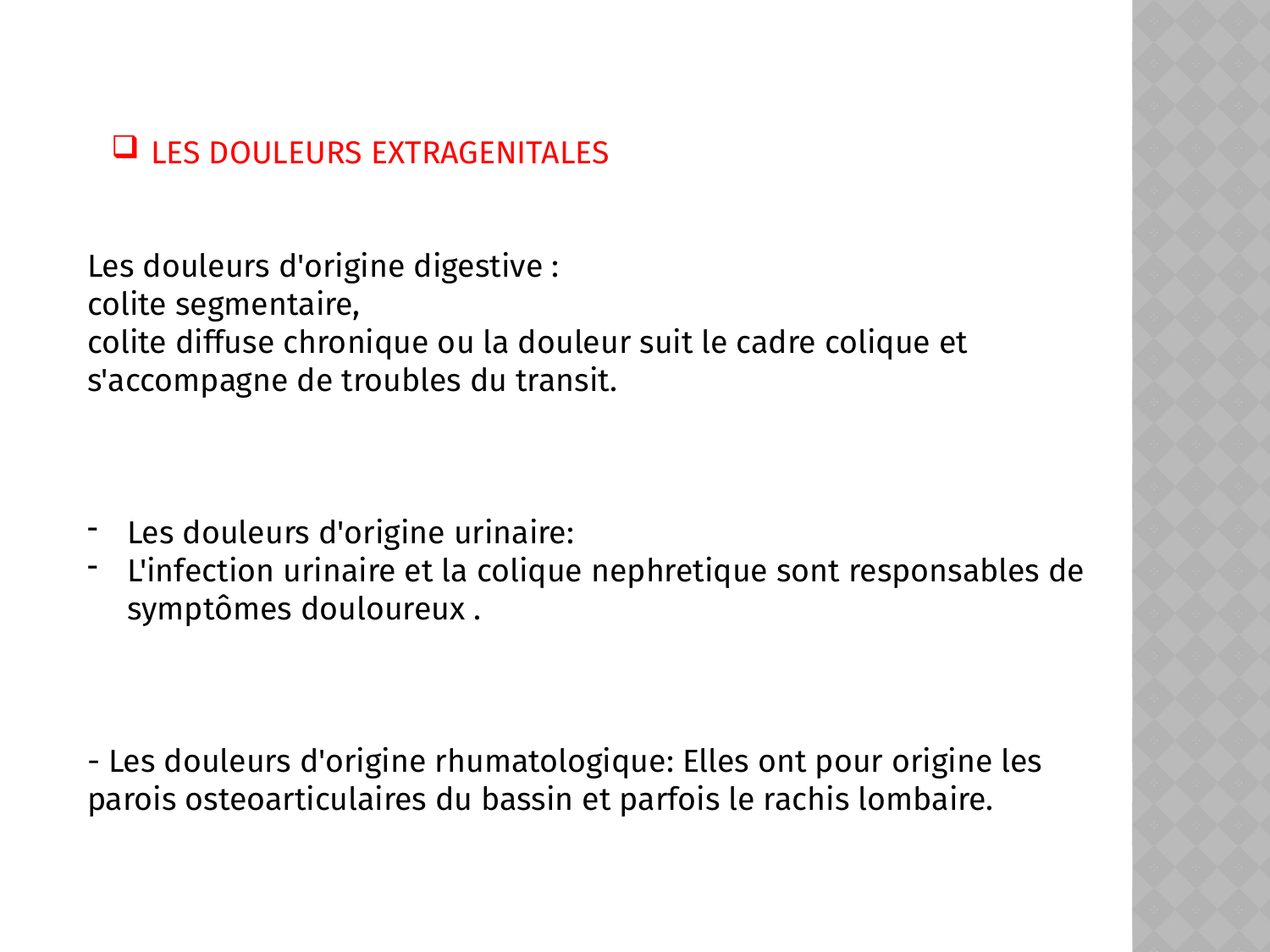

LES DOULEURS EXTRAGENITALES
Les douleurs d'origine digestive :
colite segmentaire,
colite diffuse chronique ou la douleur suit le cadre colique et s'accompagne de troubles du transit.

Les douleurs d'origine urinaire:
L'infection urinaire et la colique nephretique sont responsables de symptômes douloureux .

- Les douleurs d'origine rhumatologique: Elles ont pour origine les parois osteoarticulaires du bassin et parfois le rachis lombaire.